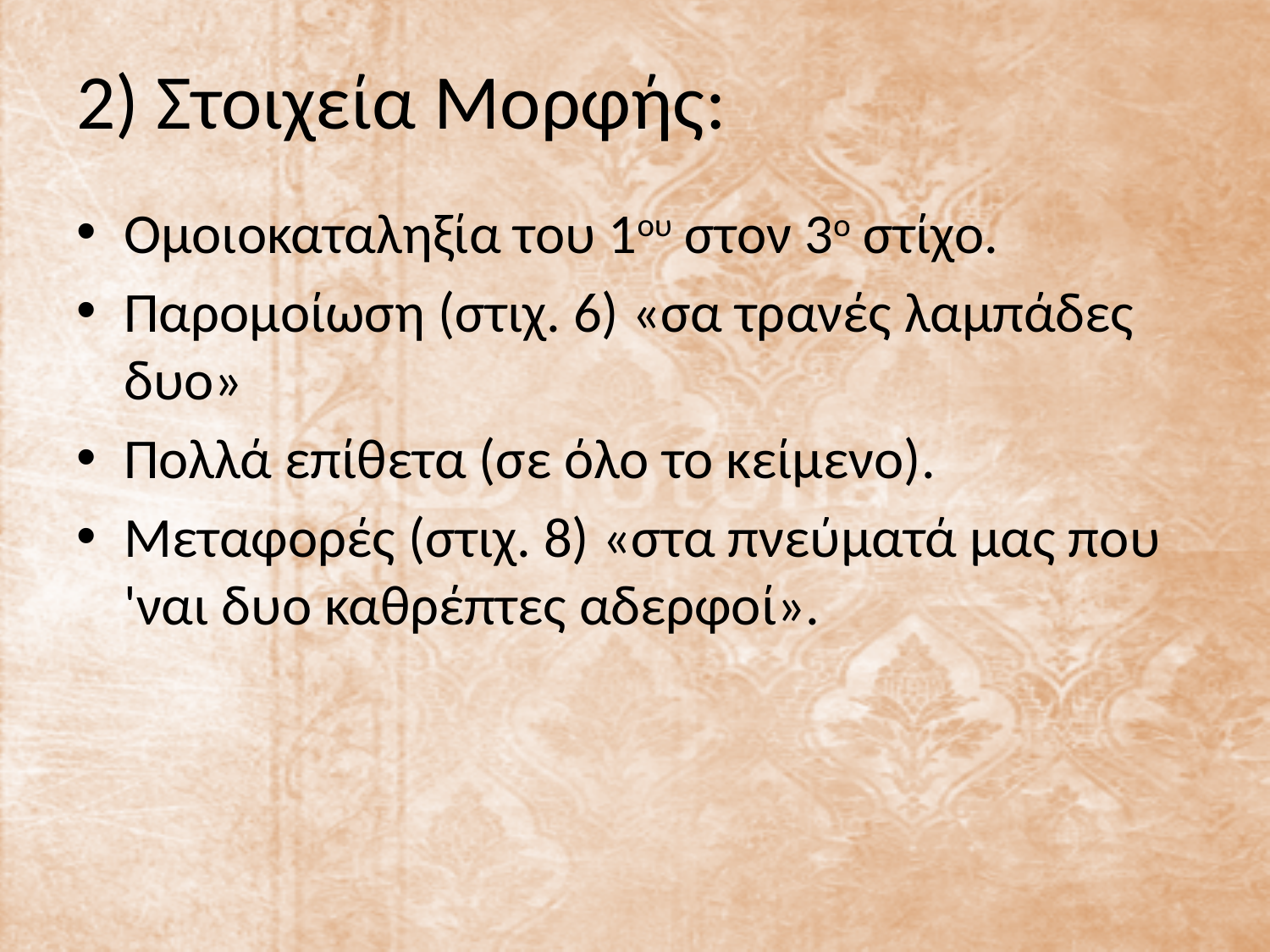

# 2) Στοιχεία Μορφής:
Ομοιοκαταληξία του 1ου στον 3ο στίχο.
Παρομοίωση (στιχ. 6) «σα τρανές λαμπάδες δυο»
Πολλά επίθετα (σε όλο το κείμενο).
Μεταφορές (στιχ. 8) «στα πνεύματά μας που 'ναι δυο καθρέπτες αδερφοί».